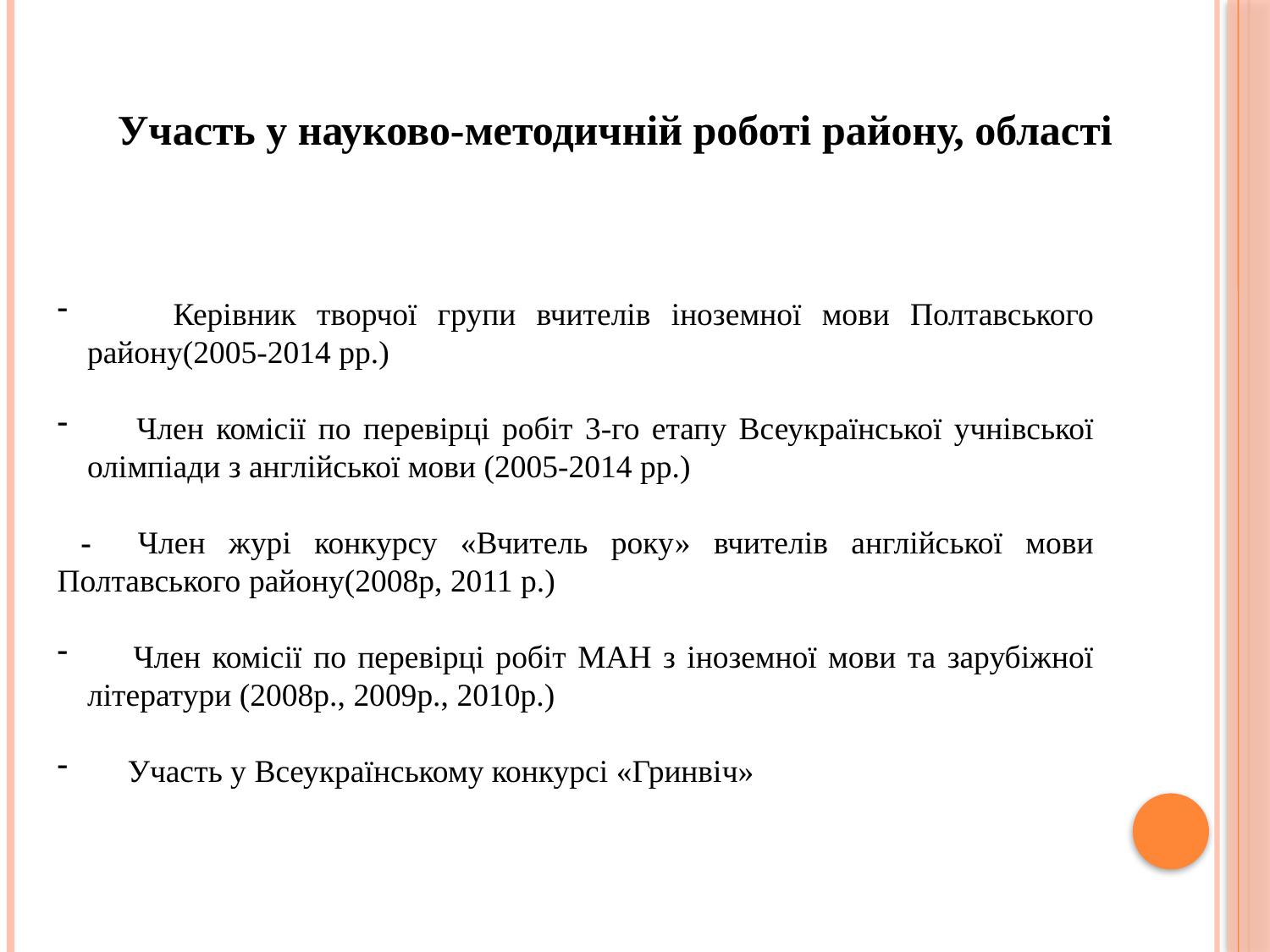

Участь у науково-методичній роботі району, області

    Керівник творчої групи вчителів іноземної мови Полтавського району(2005-2014 рр.)

    Член комісії по перевірці робіт 3-го етапу Всеукраїнської учнівської олімпіади з англійської мови (2005-2014 рр.)

 -  Член журі конкурсу «Вчитель року» вчителів англійської мови Полтавського району(2008р, 2011 р.)

    Член комісії по перевірці робіт МАН з іноземної мови та зарубіжної літератури (2008р., 2009р., 2010р.)

     Участь у Всеукраїнському конкурсі «Гринвіч»